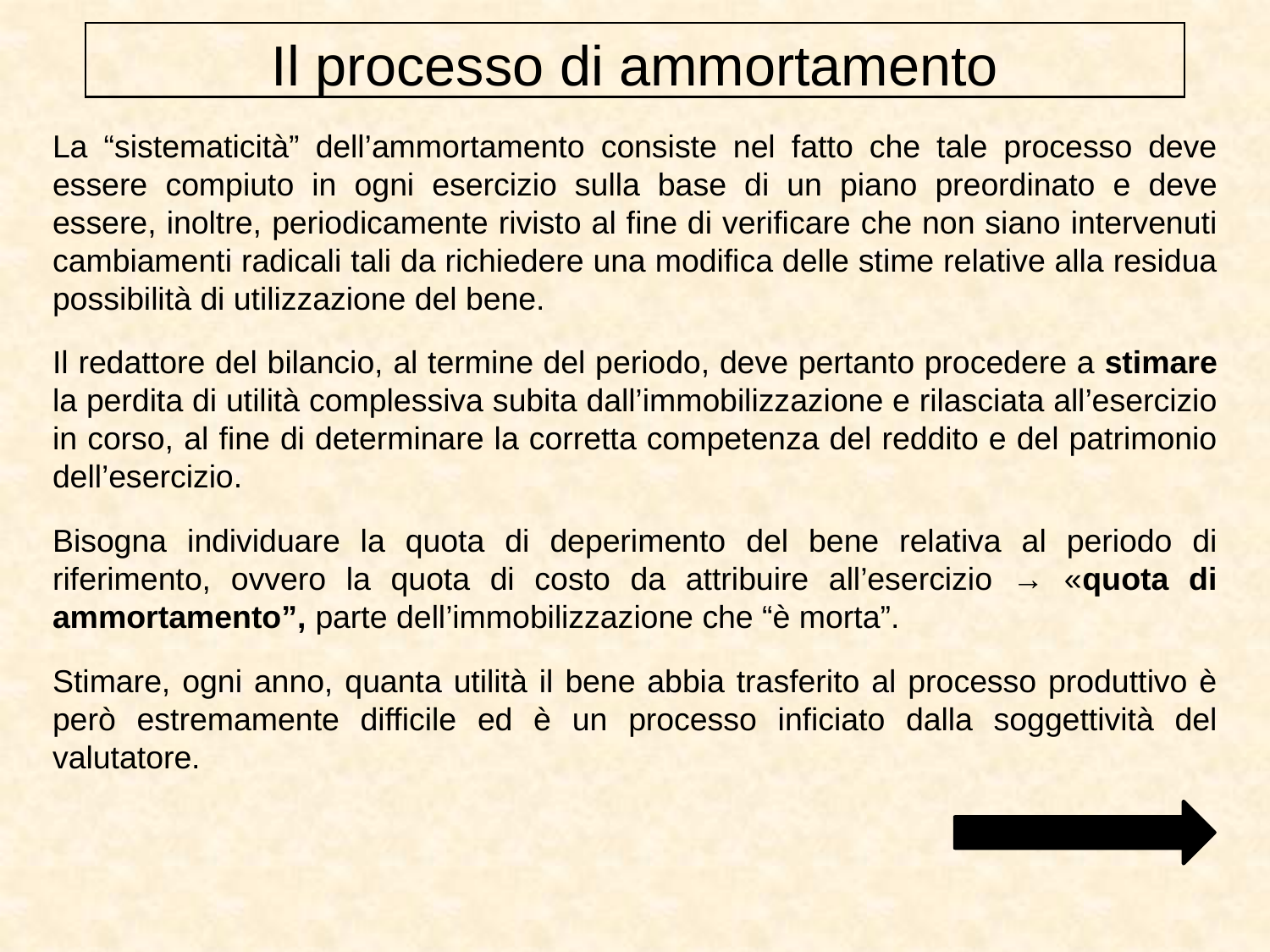

Il processo di ammortamento
La “sistematicità” dell’ammortamento consiste nel fatto che tale processo deve essere compiuto in ogni esercizio sulla base di un piano preordinato e deve essere, inoltre, periodicamente rivisto al fine di verificare che non siano intervenuti cambiamenti radicali tali da richiedere una modifica delle stime relative alla residua possibilità di utilizzazione del bene.

Il redattore del bilancio, al termine del periodo, deve pertanto procedere a stimare la perdita di utilità complessiva subita dall’immobilizzazione e rilasciata all’esercizio in corso, al fine di determinare la corretta competenza del reddito e del patrimonio dell’esercizio.

Bisogna individuare la quota di deperimento del bene relativa al periodo di riferimento, ovvero la quota di costo da attribuire all’esercizio → «quota di ammortamento”, parte dell’immobilizzazione che “è morta”.

Stimare, ogni anno, quanta utilità il bene abbia trasferito al processo produttivo è però estremamente difficile ed è un processo inficiato dalla soggettività del valutatore.